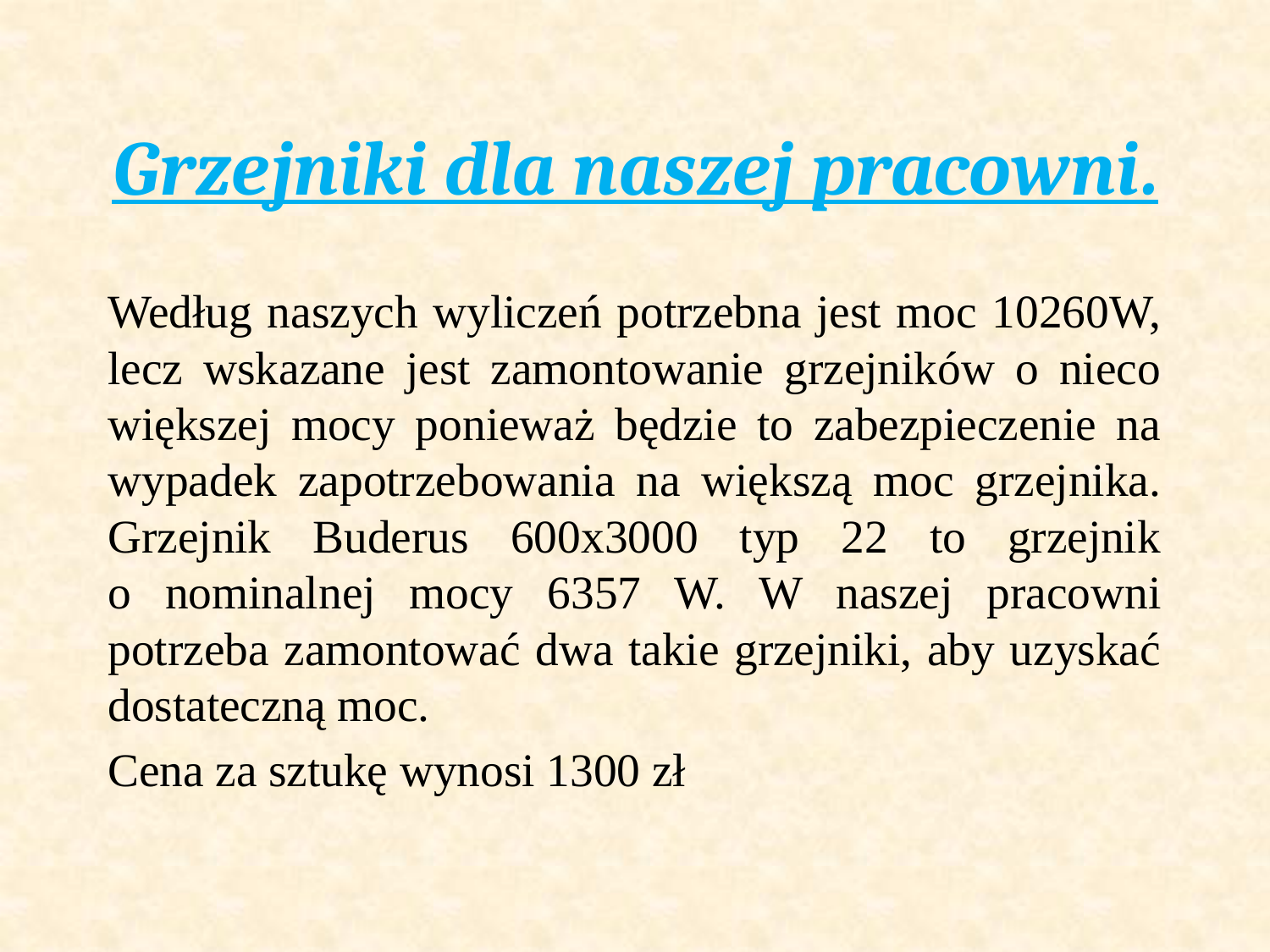

# Grzejniki dla naszej pracowni.
Według naszych wyliczeń potrzebna jest moc 10260W, lecz wskazane jest zamontowanie grzejników o nieco większej mocy ponieważ będzie to zabezpieczenie na wypadek zapotrzebowania na większą moc grzejnika. Grzejnik Buderus 600x3000 typ 22 to grzejnik
o nominalnej mocy 6357 W. W naszej pracowni potrzeba zamontować dwa takie grzejniki, aby uzyskać dostateczną moc.
Cena za sztukę wynosi 1300 zł